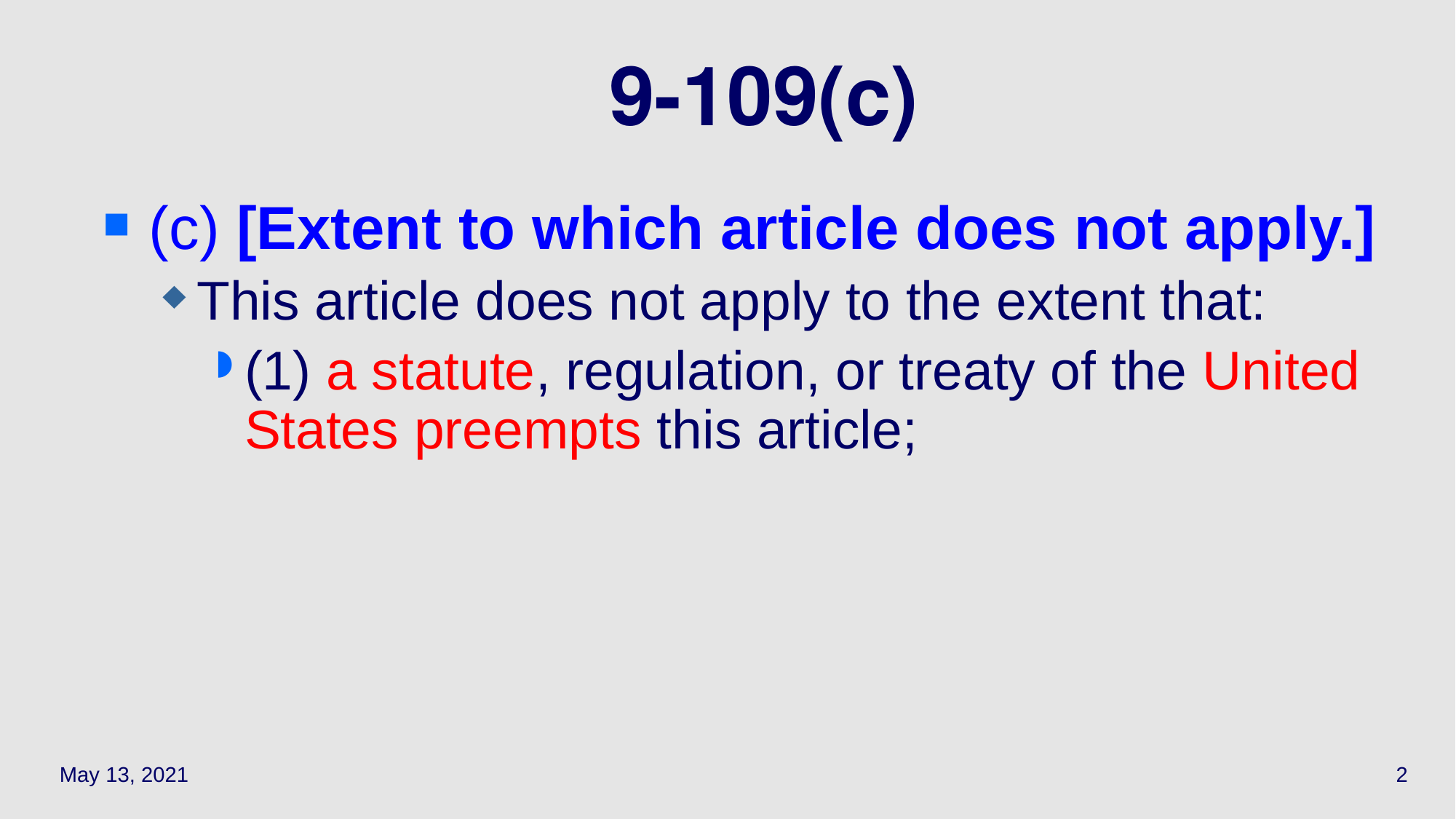

# 9-109(c)
(c) [Extent to which article does not apply.]
This article does not apply to the extent that:
(1) a statute, regulation, or treaty of the United States preempts this article;
May 13, 2021
2